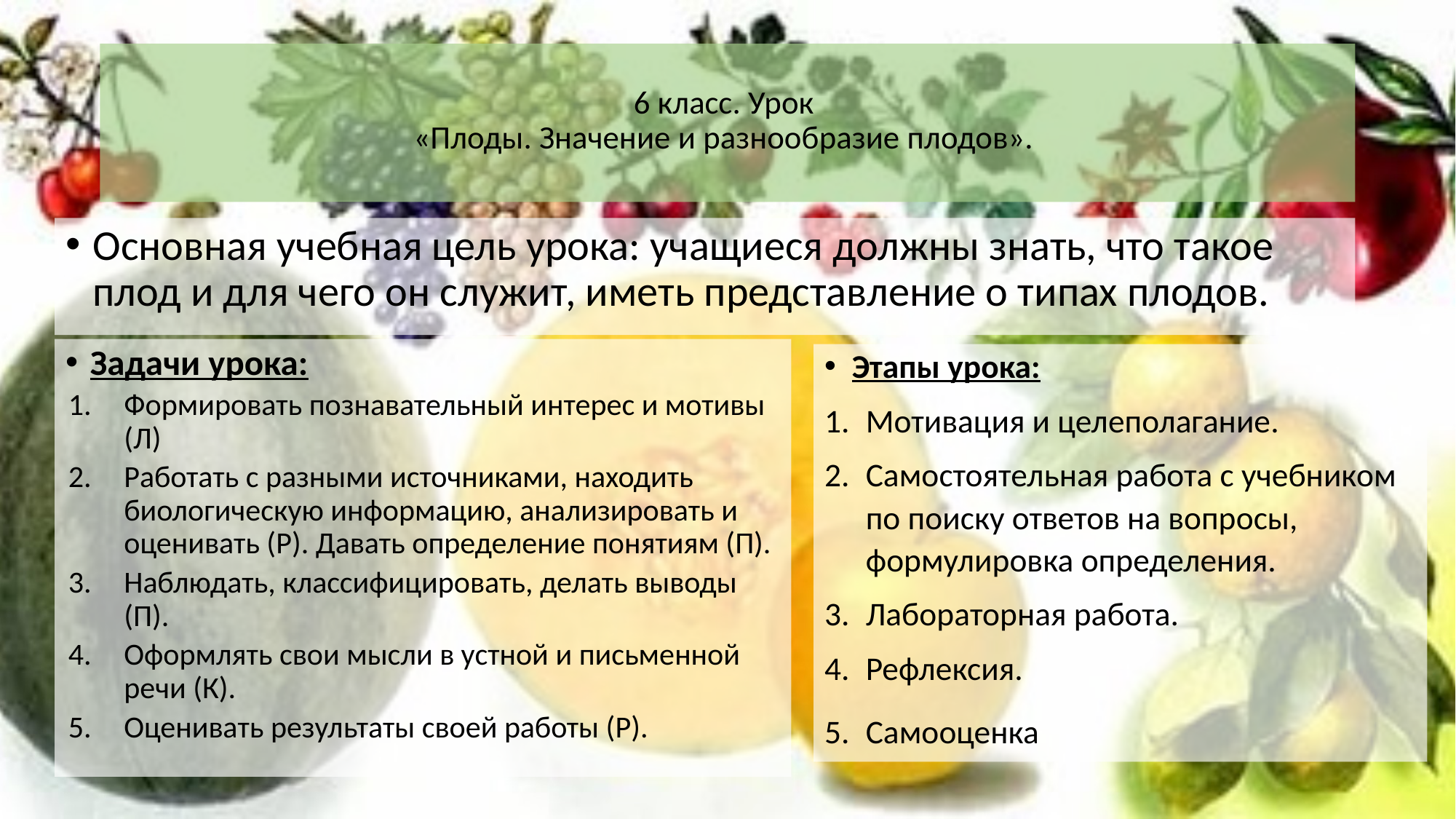

# 6 класс. Урок «Плоды. Значение и разнообразие плодов».
Основная учебная цель урока: учащиеся должны знать, что такое плод и для чего он служит, иметь представление о типах плодов.
Задачи урока:
Формировать познавательный интерес и мотивы (Л)
Работать с разными источниками, находить биологическую информацию, анализировать и оценивать (Р). Давать определение понятиям (П).
Наблюдать, классифицировать, делать выводы (П).
Оформлять свои мысли в устной и письменной речи (К).
Оценивать результаты своей работы (Р).
Этапы урока:
Мотивация и целеполагание.
Самостоятельная работа с учебником по поиску ответов на вопросы, формулировка определения.
Лабораторная работа.
Рефлексия.
Самооценка